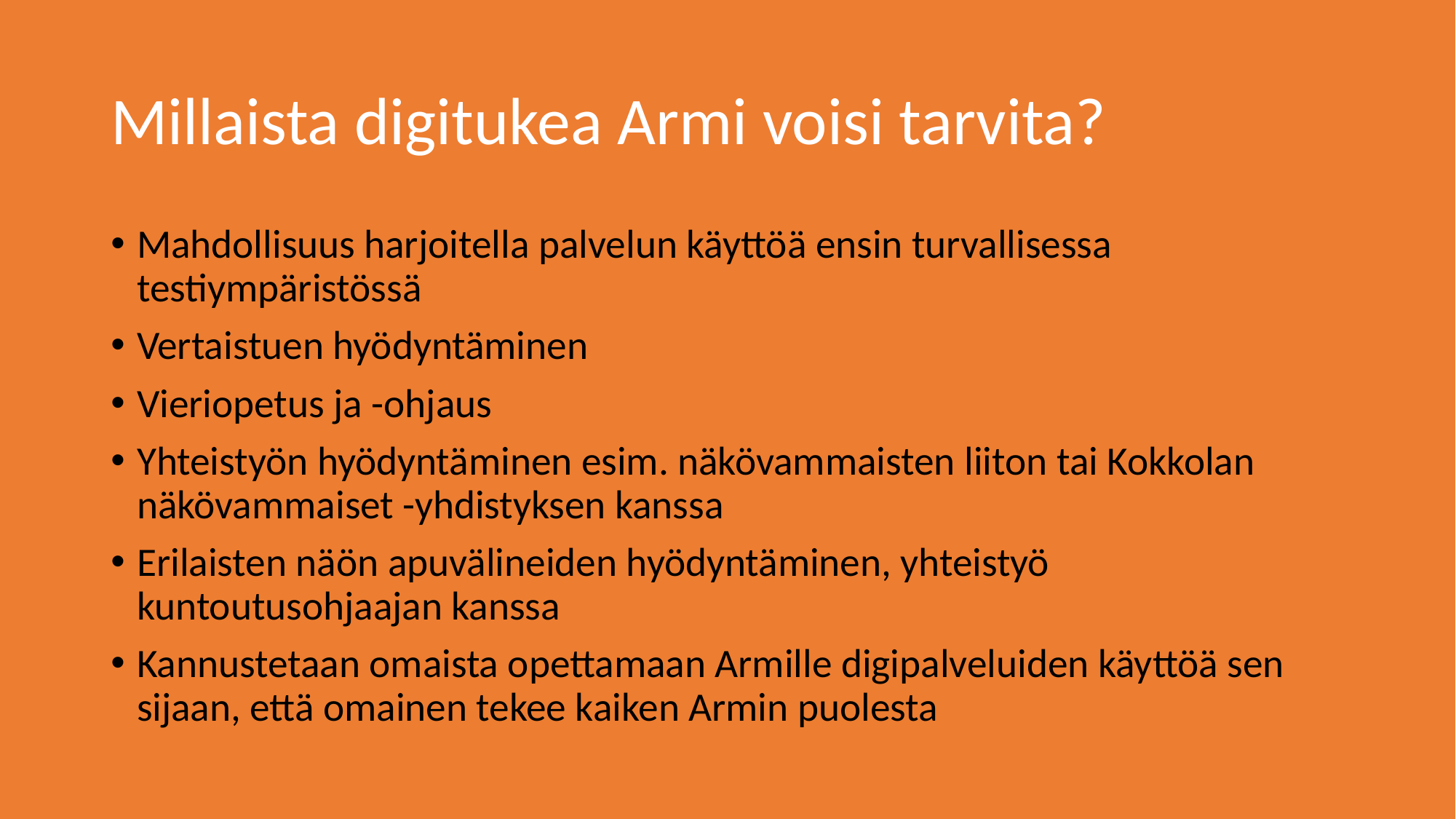

# Millaista digitukea Armi voisi tarvita?
Mahdollisuus harjoitella palvelun käyttöä ensin turvallisessa testiympäristössä
Vertaistuen hyödyntäminen
Vieriopetus ja -ohjaus
Yhteistyön hyödyntäminen esim. näkövammaisten liiton tai Kokkolan näkövammaiset -yhdistyksen kanssa
Erilaisten näön apuvälineiden hyödyntäminen, yhteistyö kuntoutusohjaajan kanssa
Kannustetaan omaista opettamaan Armille digipalveluiden käyttöä sen sijaan, että omainen tekee kaiken Armin puolesta